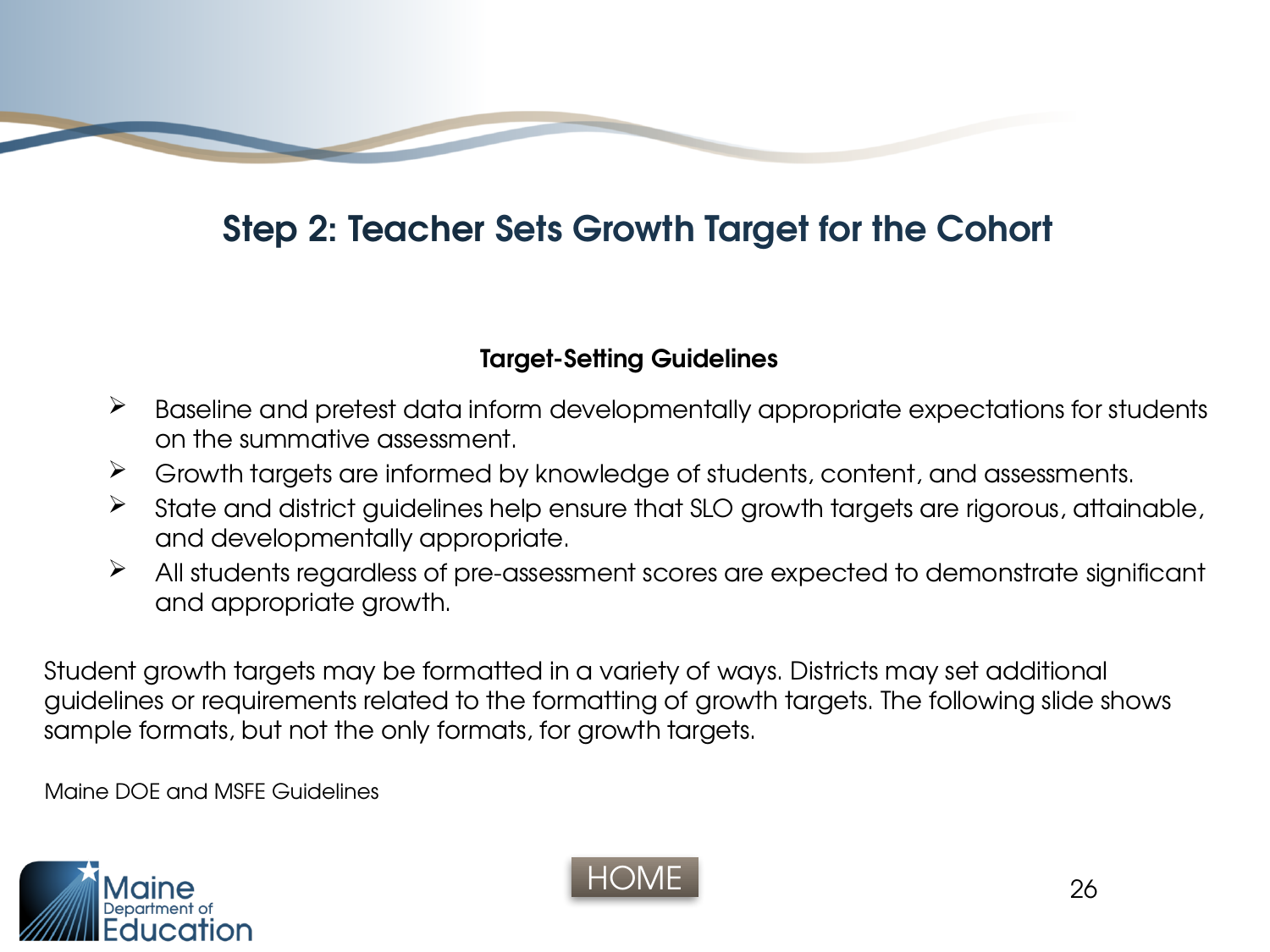

# Step 2: Teacher Sets Growth Target for the Cohort
Target-Setting Guidelines
Baseline and pretest data inform developmentally appropriate expectations for students on the summative assessment.
Growth targets are informed by knowledge of students, content, and assessments.
State and district guidelines help ensure that SLO growth targets are rigorous, attainable, and developmentally appropriate.
All students regardless of pre-assessment scores are expected to demonstrate significant and appropriate growth.

Student growth targets may be formatted in a variety of ways. Districts may set additional guidelines or requirements related to the formatting of growth targets. The following slide shows sample formats, but not the only formats, for growth targets.
Maine DOE and MSFE Guidelines

26